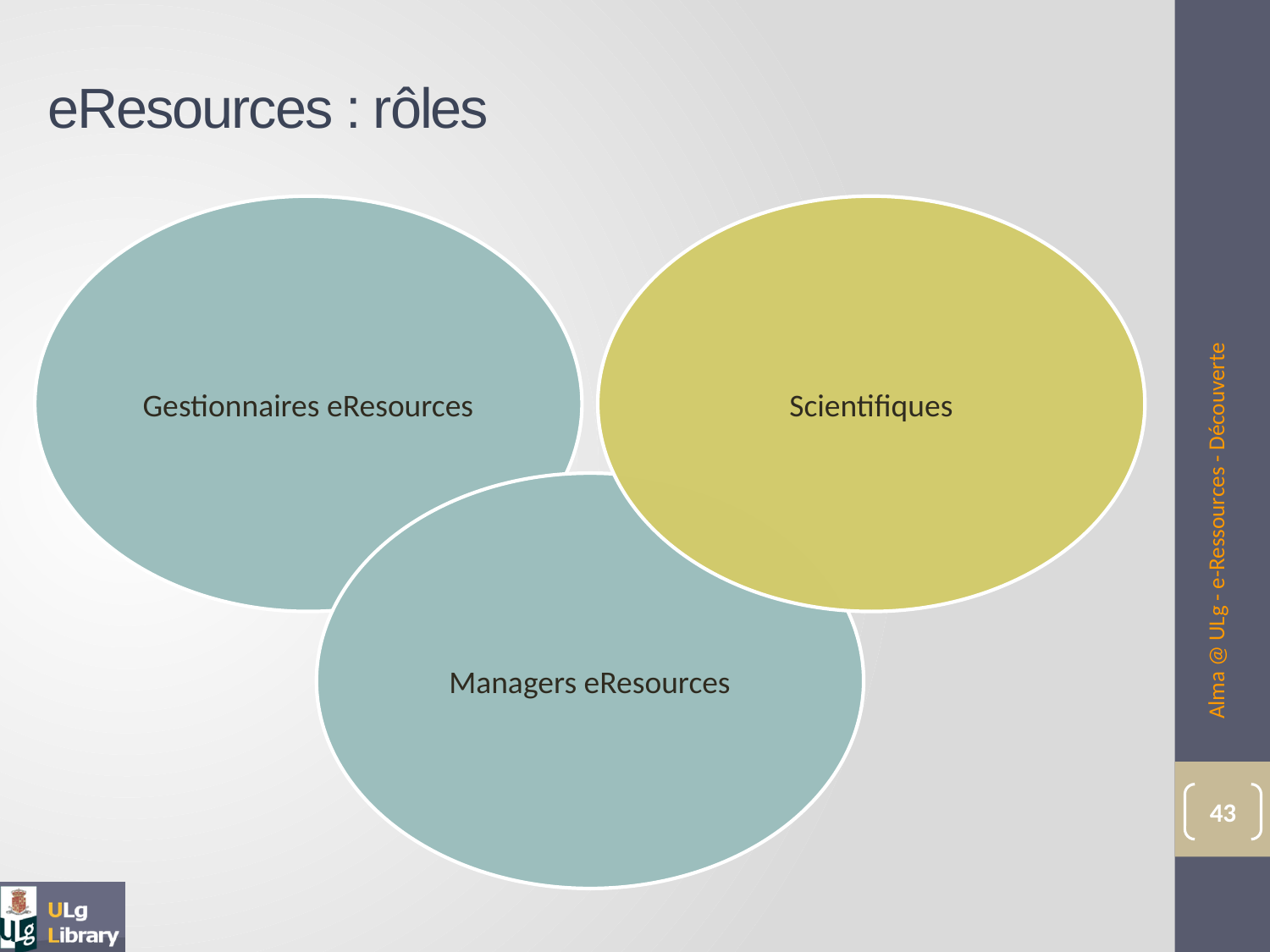

# eResources : rôles
Gestionnaires eResources
Managers eResources
Scientifiques
Alma @ ULg - e-Ressources - Découverte
43